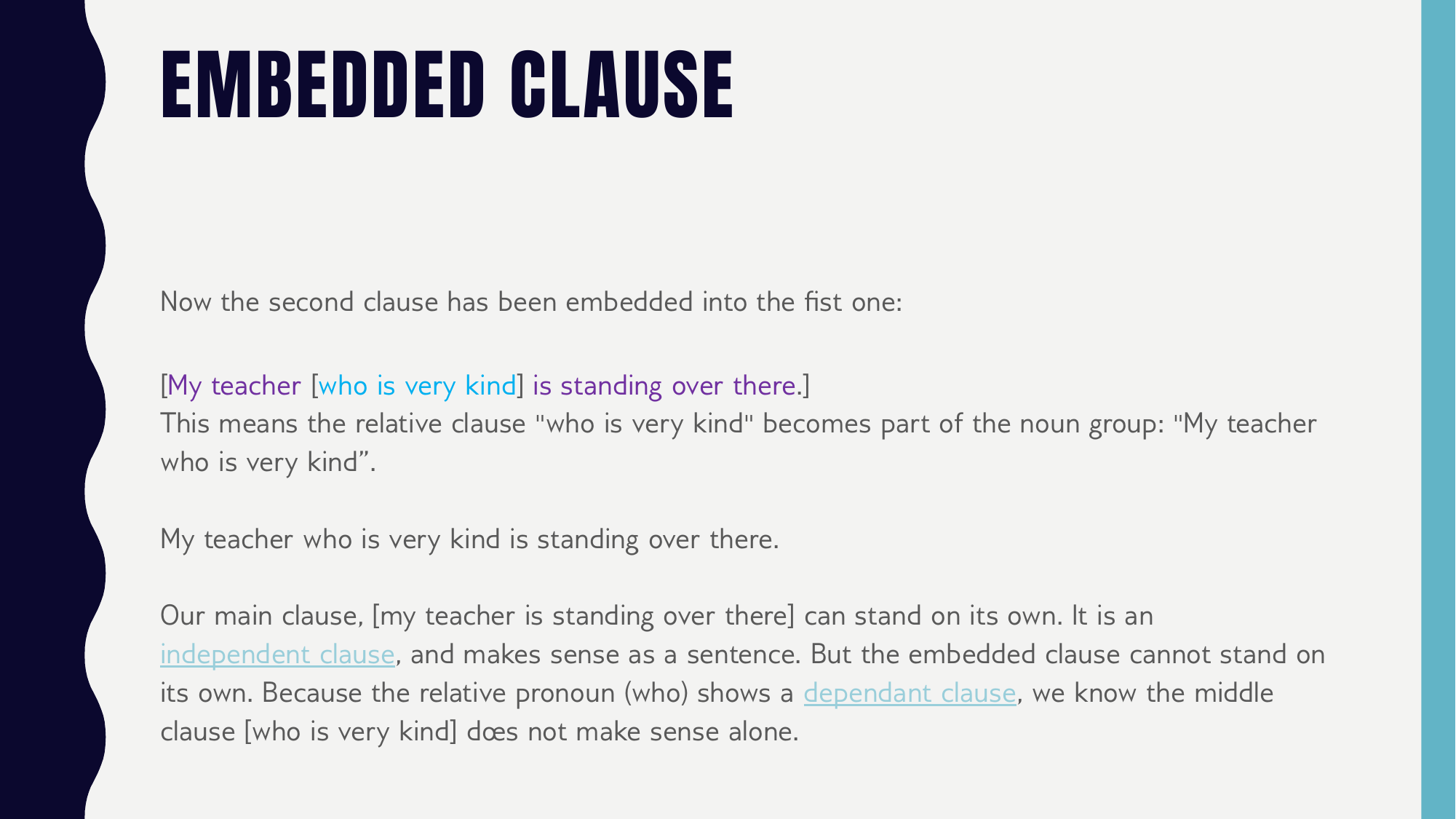

# Embedded clause
Now the second clause has been embedded into the fist one:
[My teacher [who is very kind] is standing over there.]
This means the relative clause "who is very kind" becomes part of the noun group: "My teacher who is very kind”.
My teacher who is very kind is standing over there.   
Our main clause, [my teacher is standing over there] can stand on its own. It is an independent clause, and makes sense as a sentence. But the embedded clause cannot stand on its own. Because the relative pronoun (who) shows a dependant clause, we know the middle clause [who is very kind] does not make sense alone.